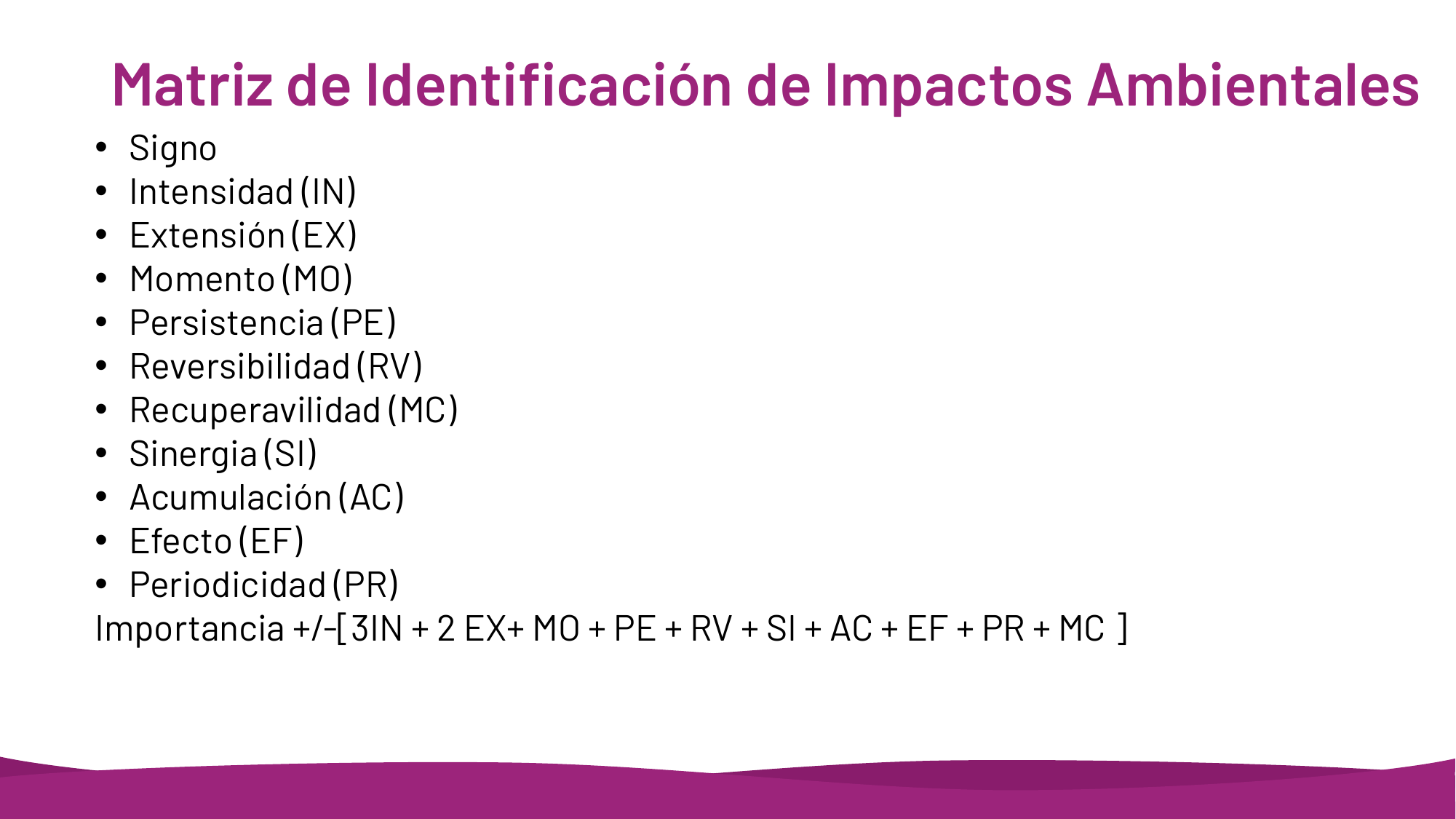

# Matriz de Identificación de Impactos Ambientales

Signo
Intensidad (IN)
Extensión (EX)
Momento (MO)
Persistencia (PE)
Reversibilidad (RV)
Recuperavilidad (MC)
Sinergia (SI)
Acumulación (AC)
Efecto (EF)
Periodicidad (PR)
Importancia +/-[3IN + 2 EX+ MO + PE + RV + SI + AC + EF + PR + MC ]